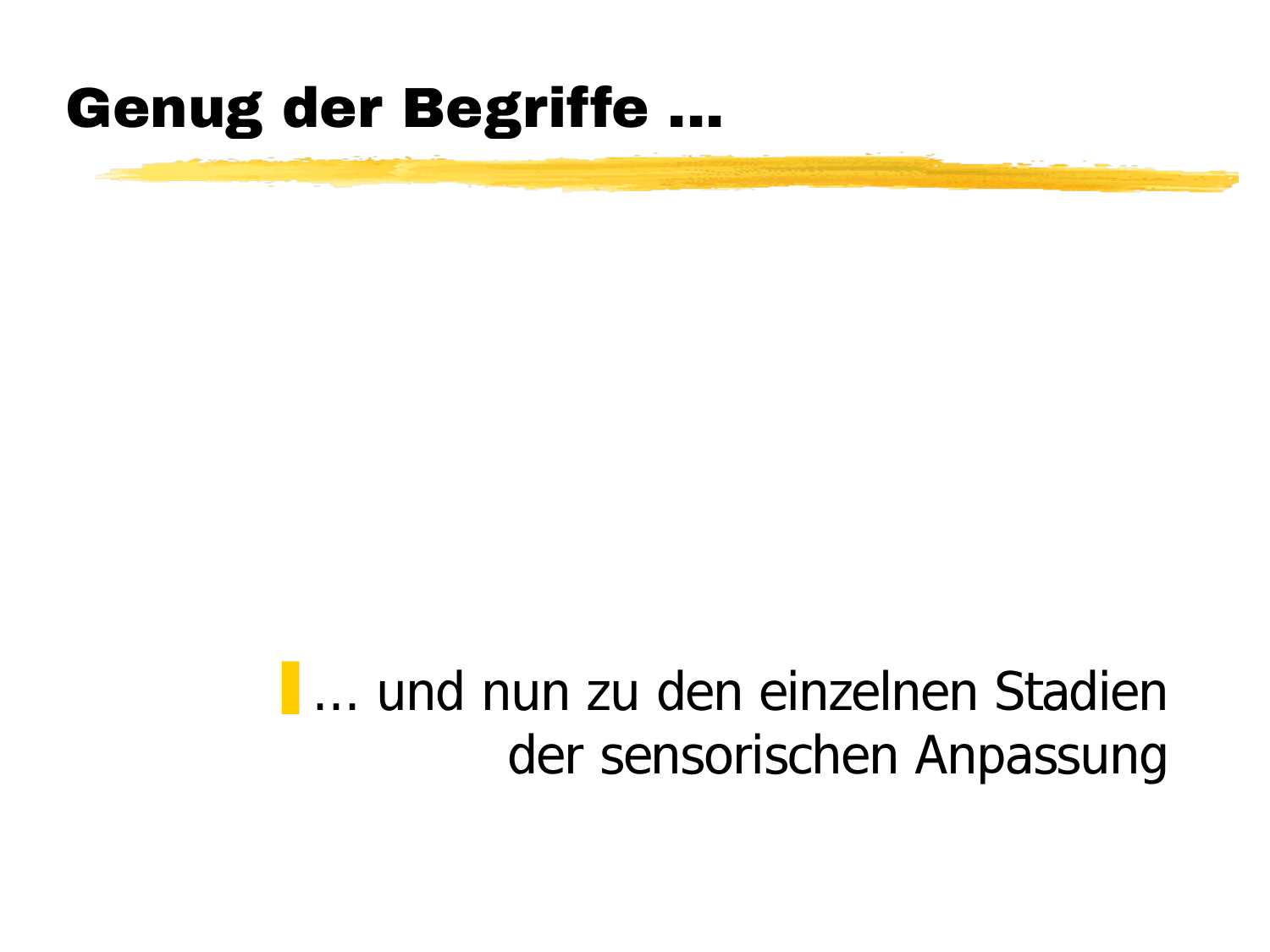

# Genug der Begriffe ...
... und nun zu den einzelnen Stadien
der sensorischen Anpassung